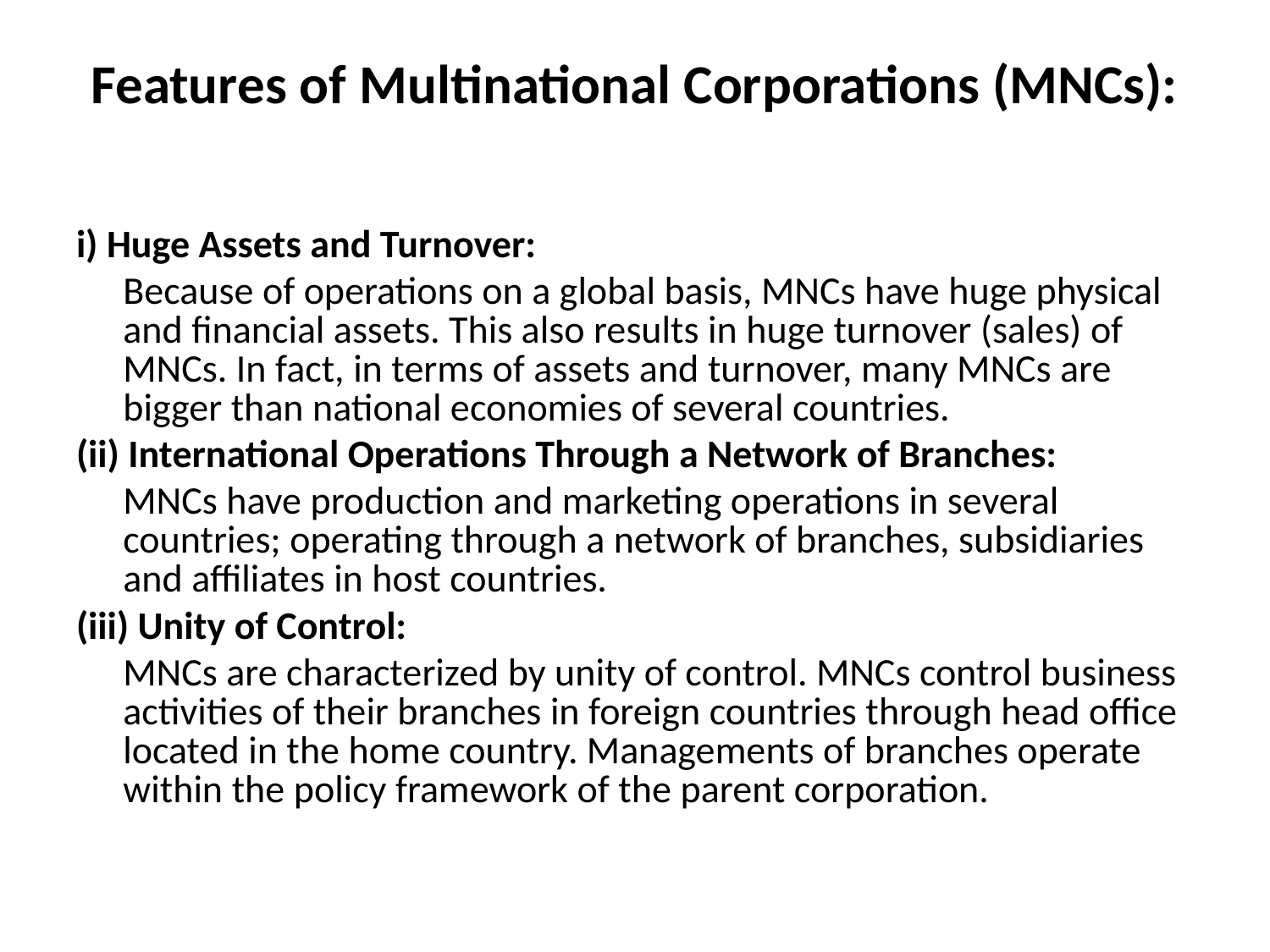

# Features of Multinational Corporations (MNCs):
i) Huge Assets and Turnover:
		Because of operations on a global basis, MNCs have huge physical and financial assets. This also results in huge turnover (sales) of MNCs. In fact, in terms of assets and turnover, many MNCs are bigger than national economies of several countries.
(ii) International Operations Through a Network of Branches:
		MNCs have production and marketing operations in several countries; operating through a network of branches, subsidiaries and affiliates in host countries.
(iii) Unity of Control:
		MNCs are characterized by unity of control. MNCs control business activities of their branches in foreign countries through head office located in the home country. Managements of branches operate within the policy framework of the parent corporation.